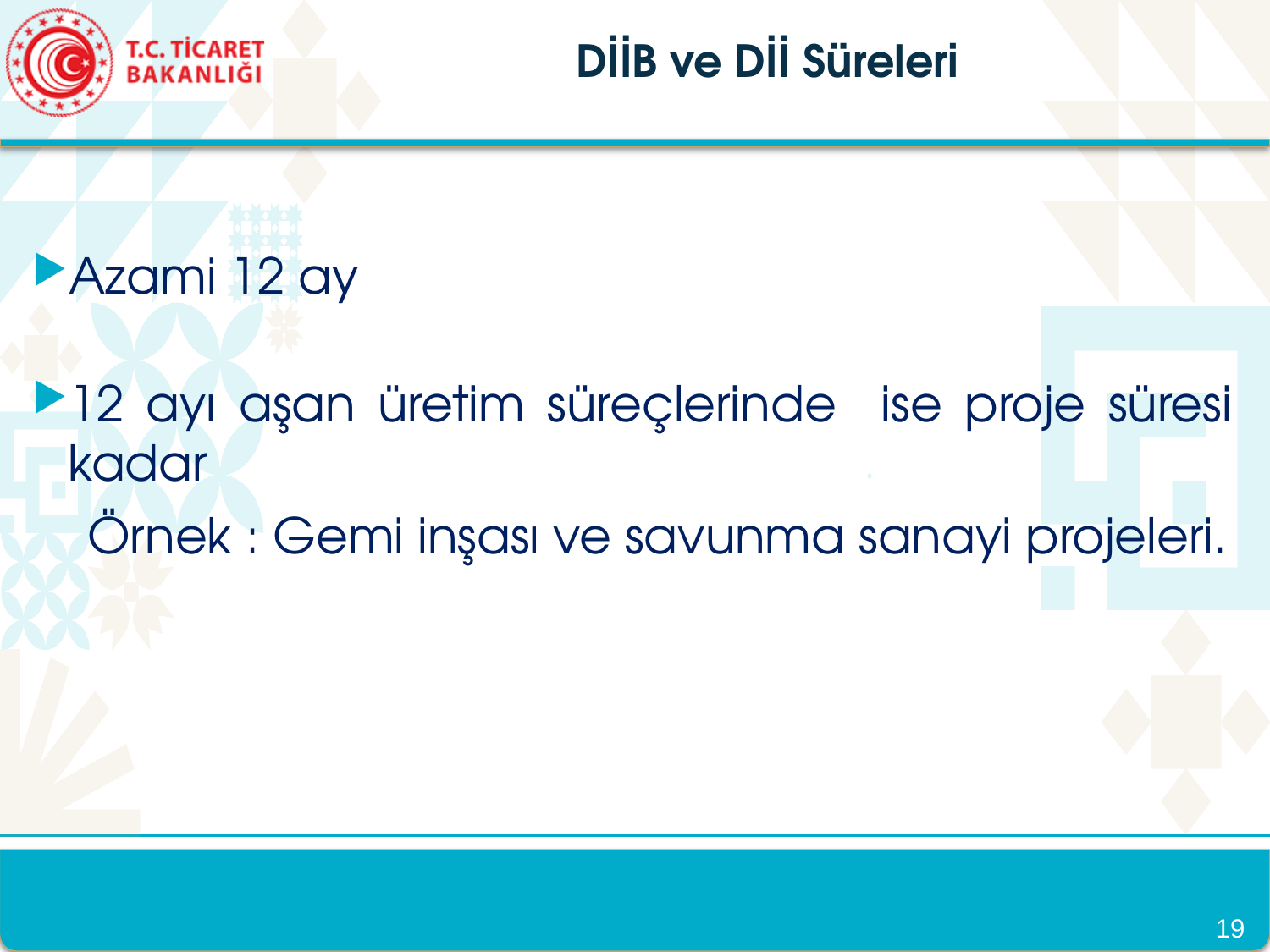

DİİB ve Dİİ Süreleri

Azami 12 ay

12 ayı aşan üretim süreçlerinde  ise proje süresi kadar
    Örnek : Gemi inşası ve savunma sanayi projeleri.
19